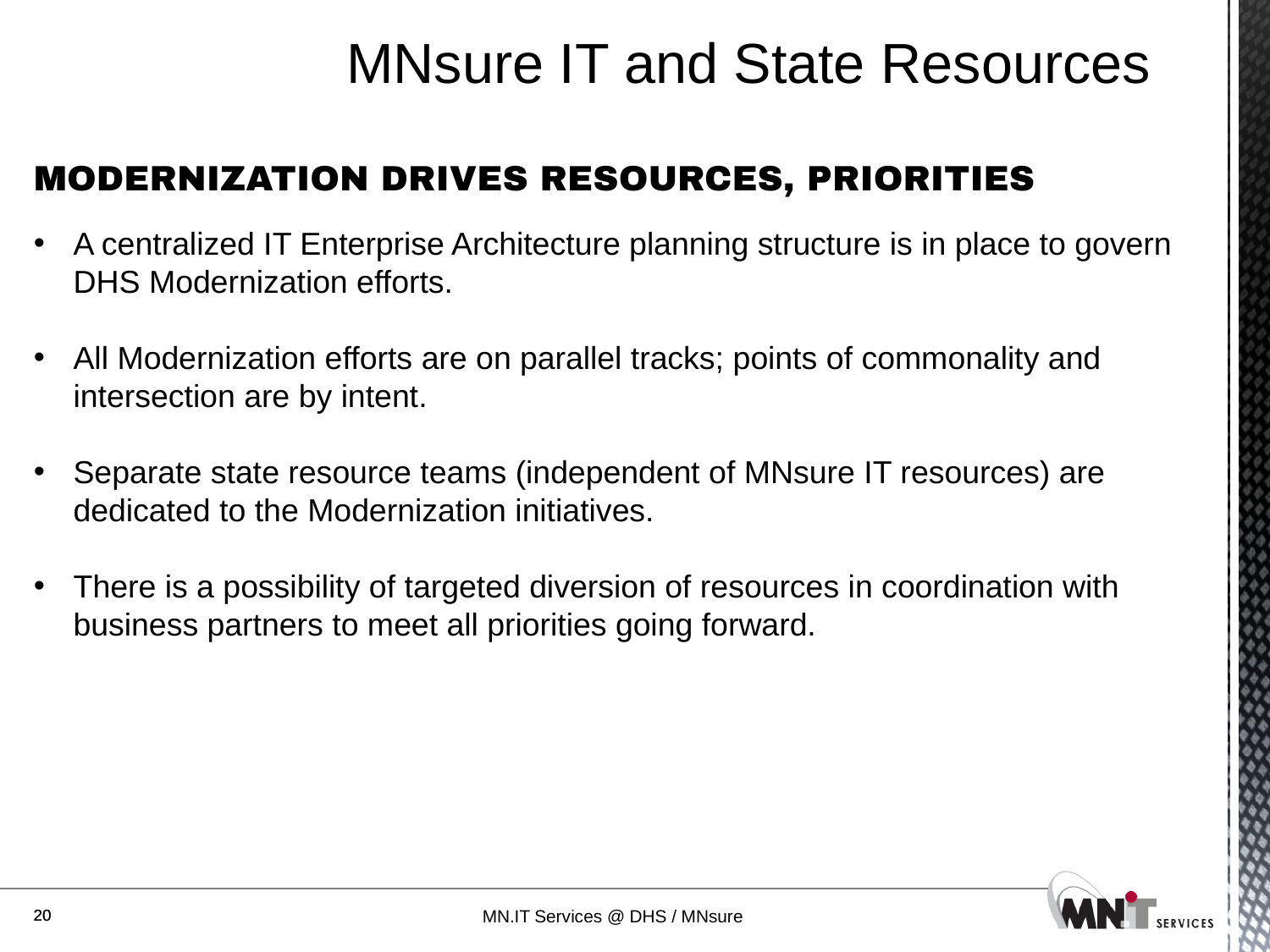

# MNsure IT and State Resources
MODERNIZATION DRIVES RESOURCES, PRIORITIES

A centralized IT Enterprise Architecture planning structure is in place to govern DHS Modernization efforts.

All Modernization efforts are on parallel tracks; points of commonality and intersection are by intent.

Separate state resource teams (independent of MNsure IT resources) are dedicated to the Modernization initiatives.

There is a possibility of targeted diversion of resources in coordination with business partners to meet all priorities going forward.